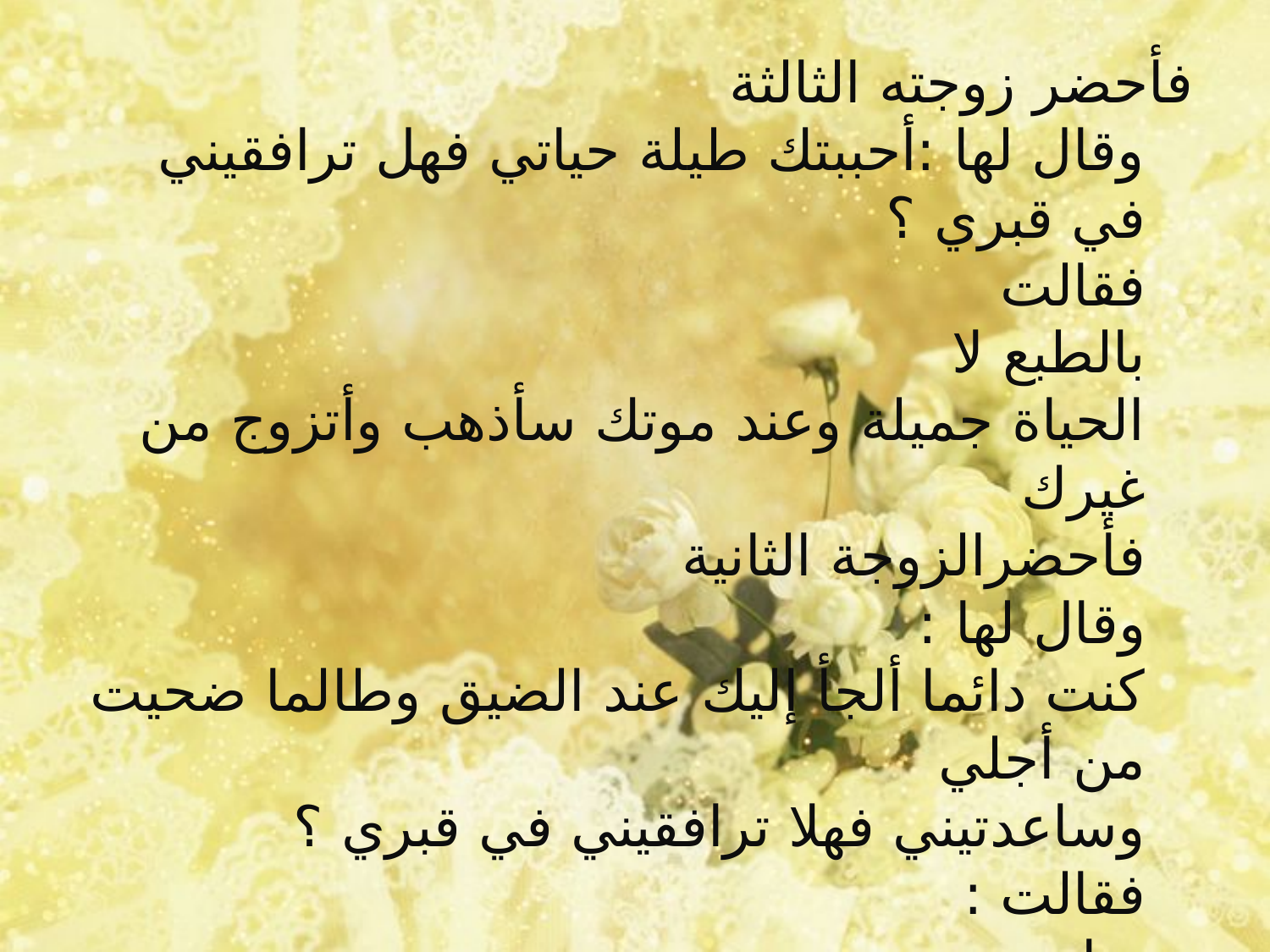

#
فأحضر زوجته الثالثة
وقال لها :أحببتك طيلة حياتي فهل ترافقيني في قبري ؟
فقالت
بالطبع لا
الحياة جميلة وعند موتك سأذهب وأتزوج من غيرك
فأحضرالزوجة الثانية
وقال لها :
كنت دائما ألجأ إليك عند الضيق وطالما ضحيت من أجلي
وساعدتيني فهلا ترافقيني في قبري ؟
فقالت :
سامحني
لا أستطيع تلبية طلبك ولكن أكثر
ما أستطيع فعله هو أن أوصلك إلى قبرك
حزن الملك حزنا شديدا على جحود هؤلاء الزوجات